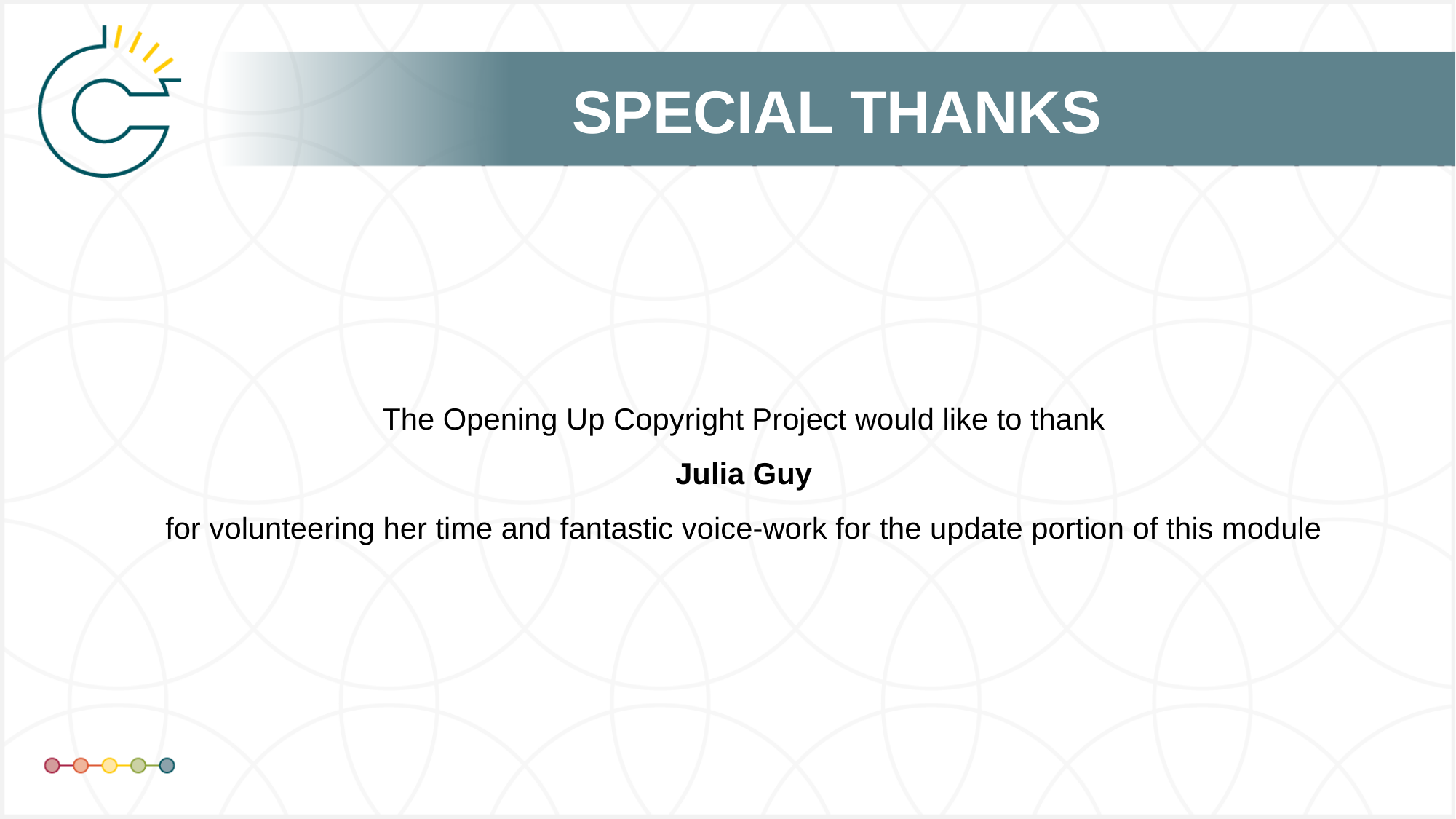

# SPECIAL THANKS
The Opening Up Copyright Project would like to thank
Julia Guy
for volunteering her time and fantastic voice-work for the update portion of this module